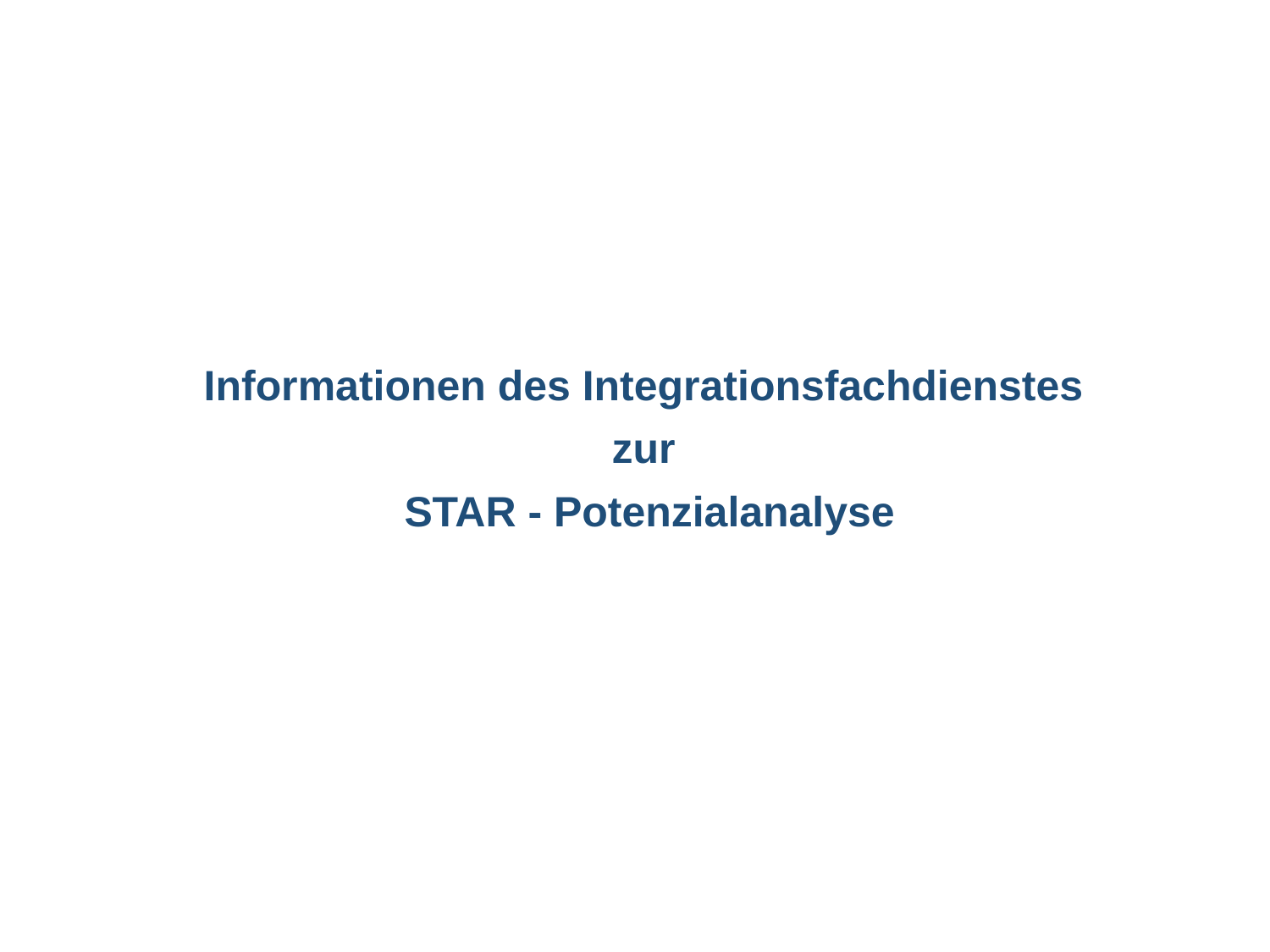

Informationen des Integrationsfachdienstes
zur
STAR - Potenzialanalyse